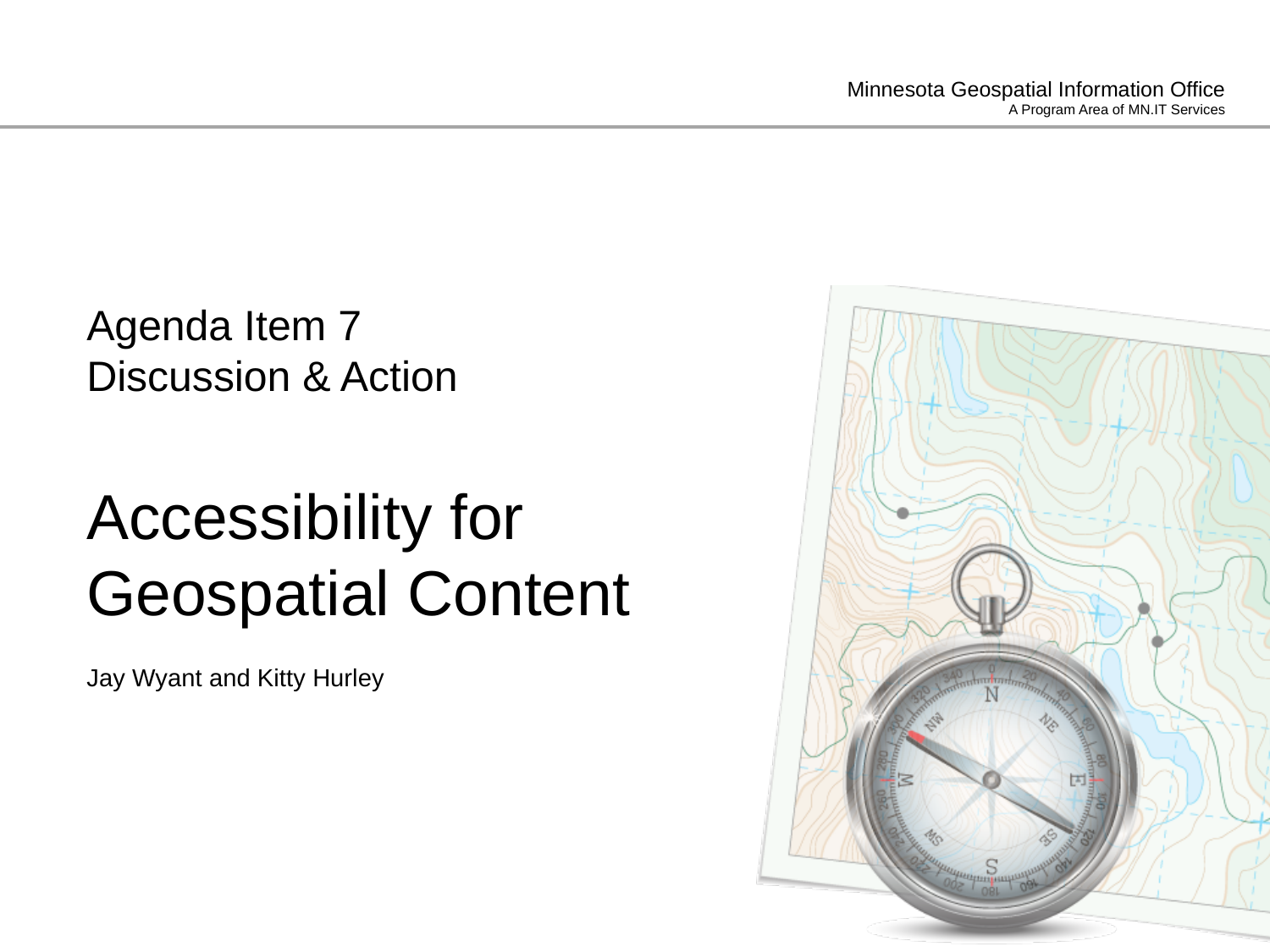

# Agenda Item 7 Discussion & Action Accessibility for Geospatial Content
Jay Wyant and Kitty Hurley